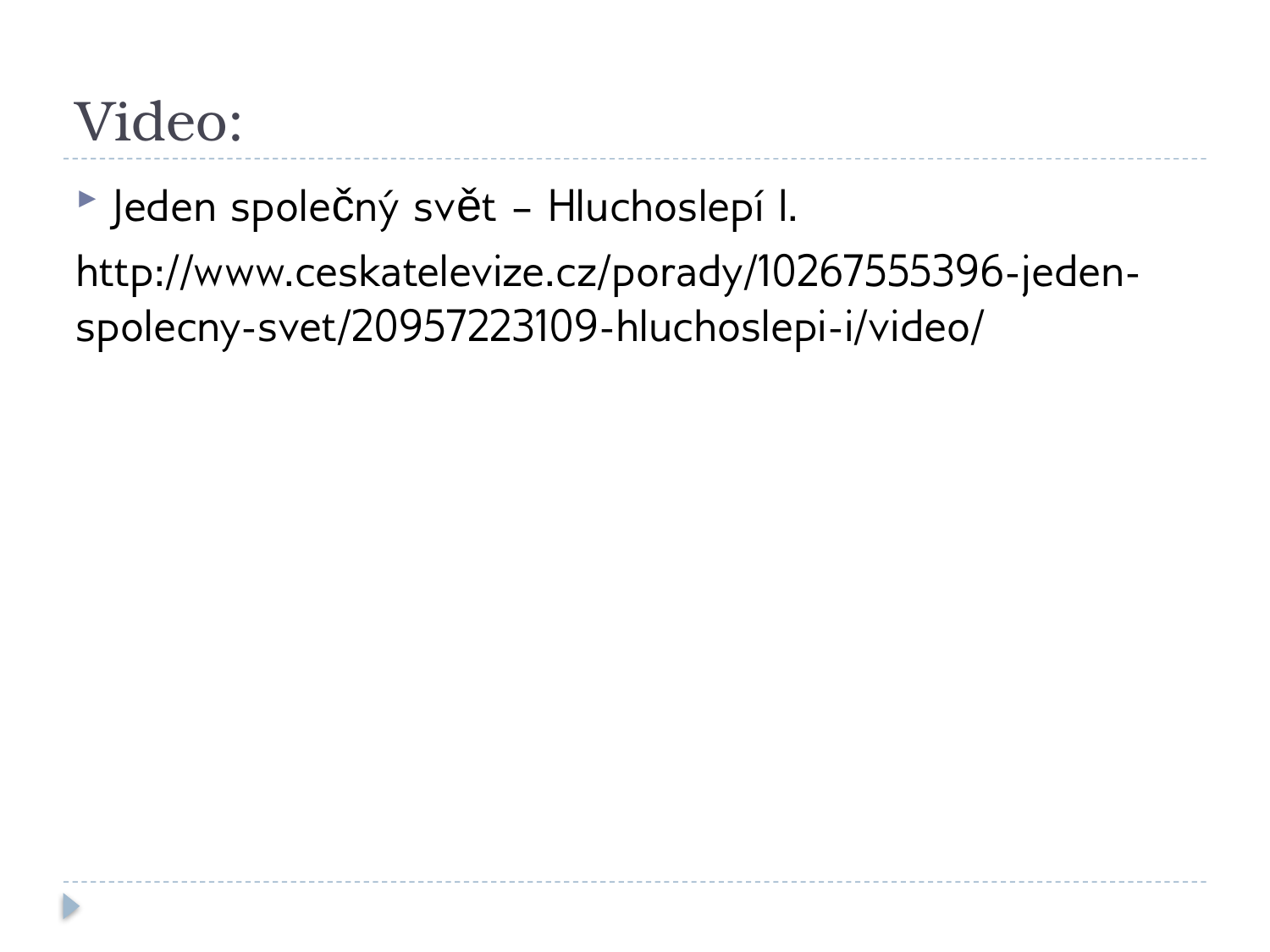

# Video:
Jeden společný svět – Hluchoslepí I.
http://www.ceskatelevize.cz/porady/10267555396-jeden-spolecny-svet/20957223109-hluchoslepi-i/video/